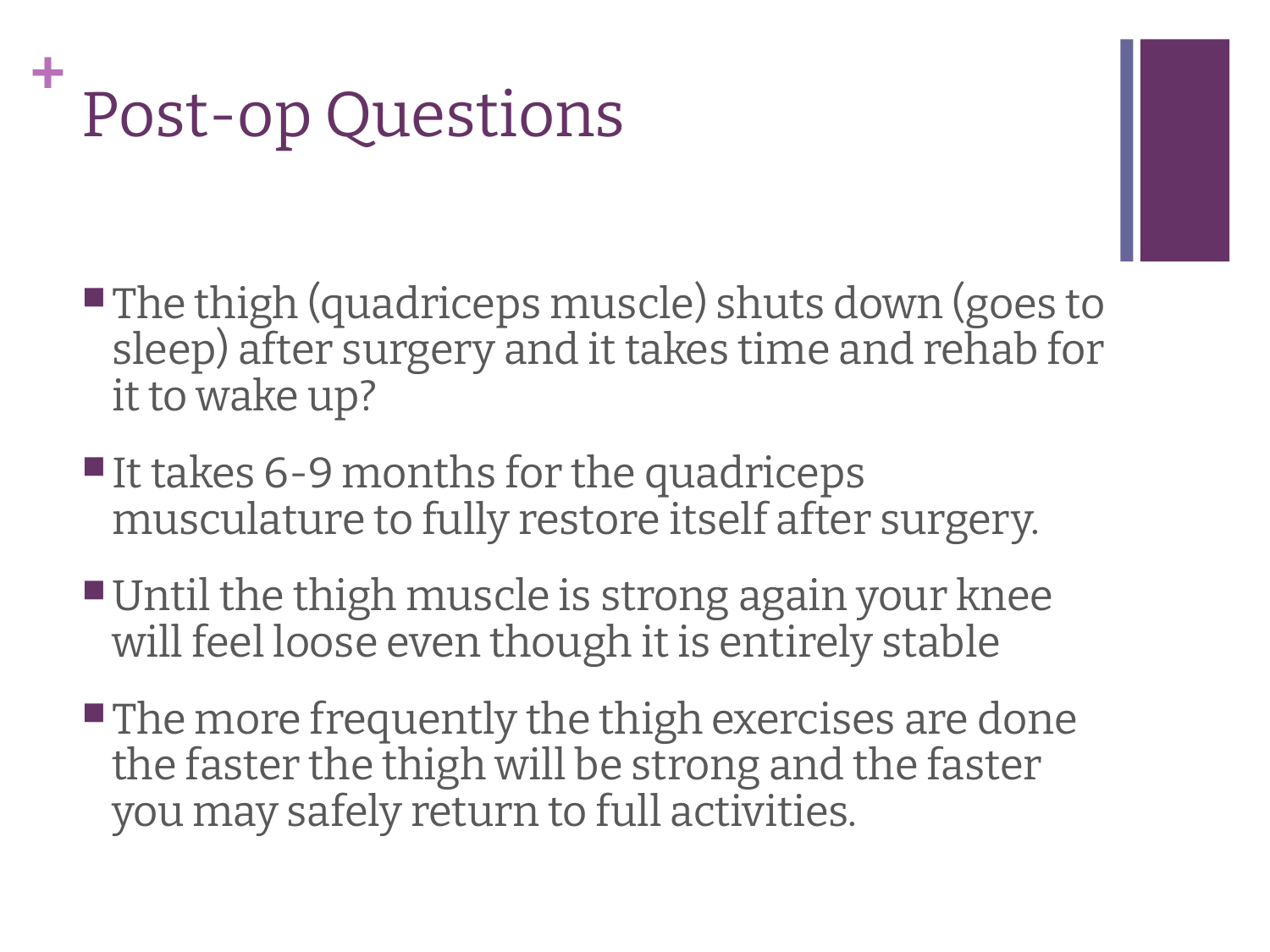

# Post-op Questions
The thigh (quadriceps muscle) shuts down (goes to sleep) after surgery and it takes time and rehab for it to wake up?
It takes 6-9 months for the quadriceps musculature to fully restore itself after surgery.
Until the thigh muscle is strong again your knee will feel loose even though it is entirely stable
The more frequently the thigh exercises are done the faster the thigh will be strong and the faster you may safely return to full activities.